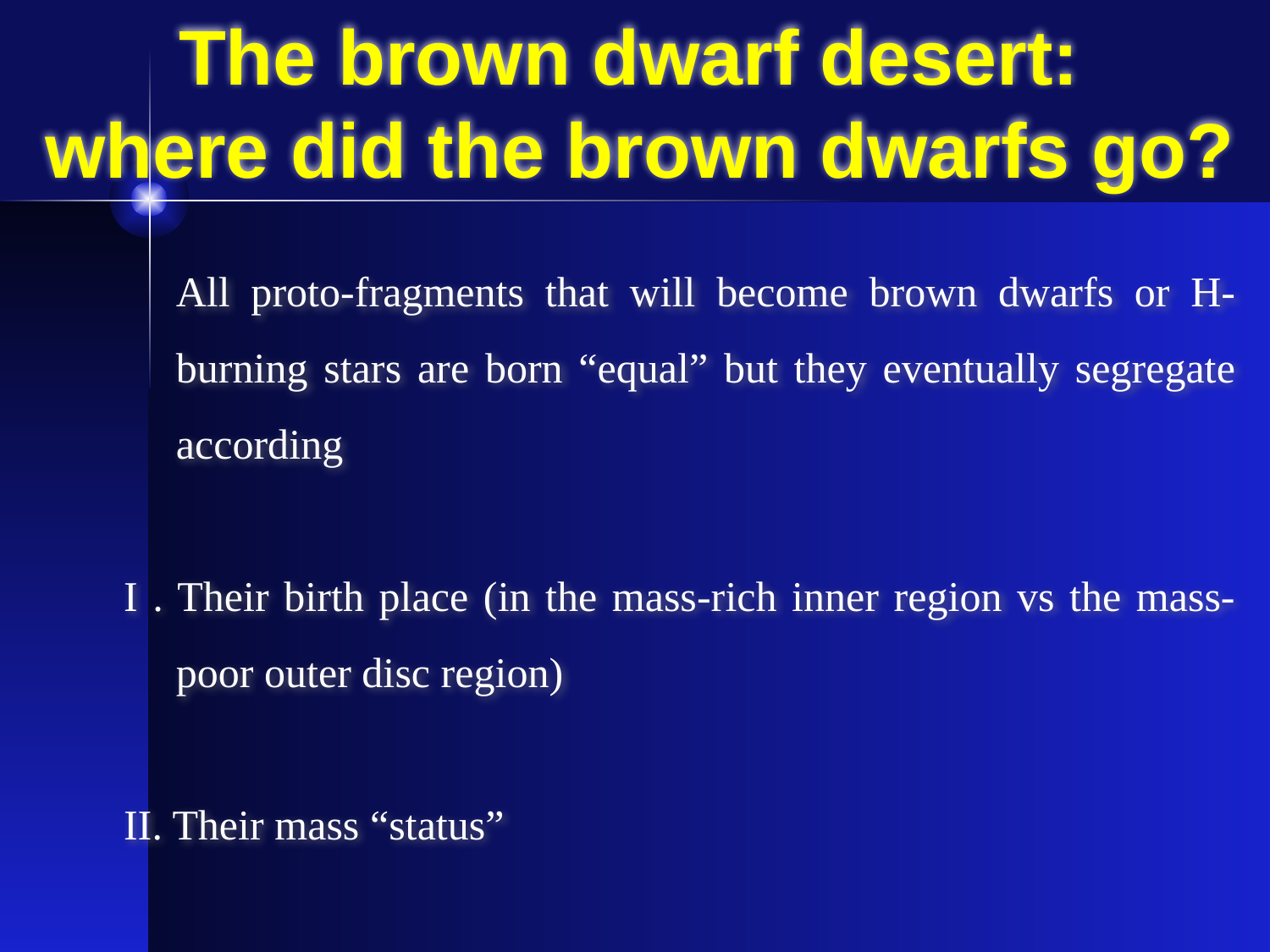

# The brown dwarf desert: where did the brown dwarfs go?
All proto-fragments that will become brown dwarfs or H-burning stars are born “equal” but they eventually segregate according

I . Their birth place (in the mass-rich inner region vs the mass-poor outer disc region)

II. Their mass “status”